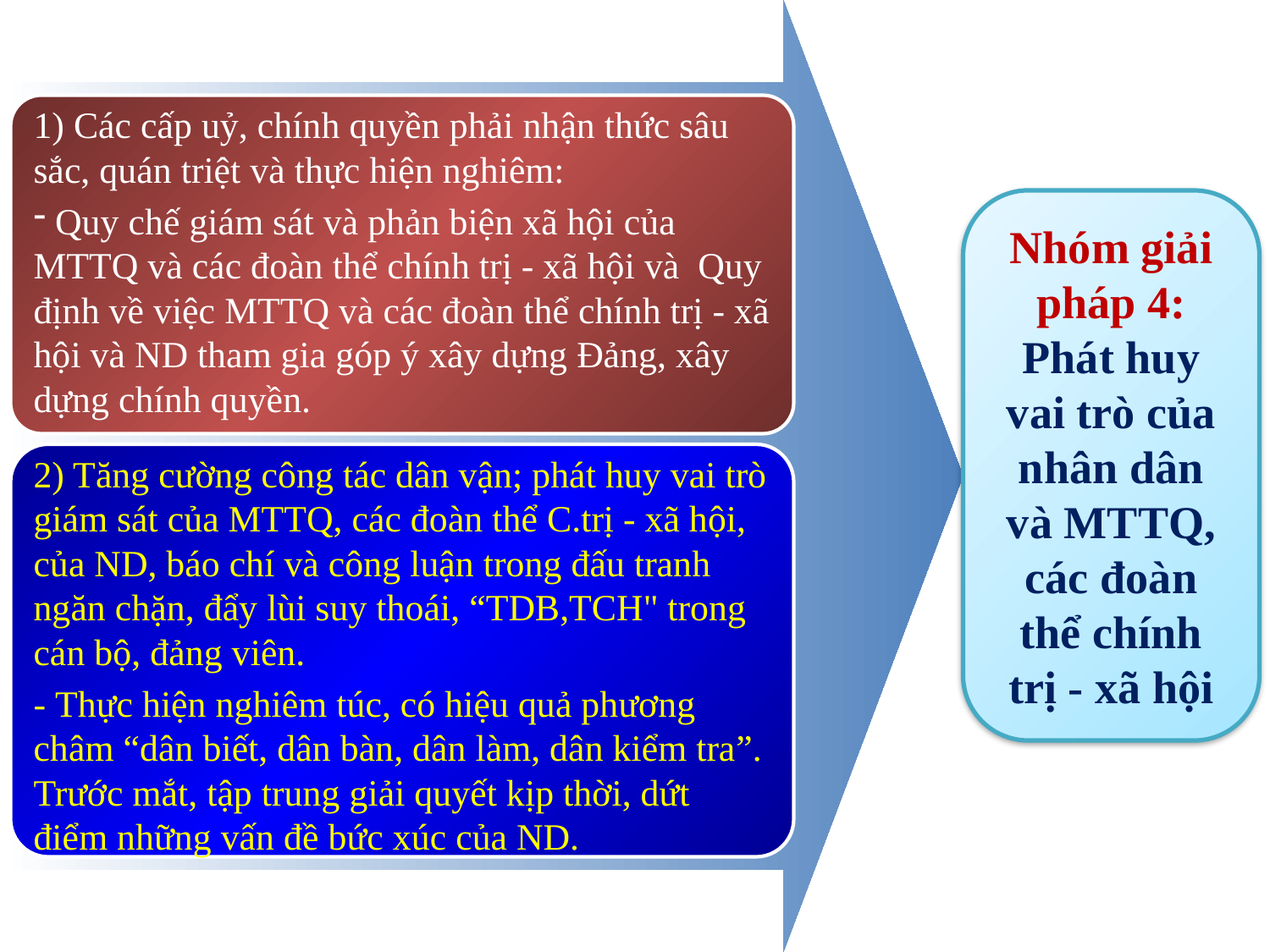

1) Các cấp uỷ, chính quyền phải nhận thức sâu sắc, quán triệt và thực hiện nghiêm:
 Quy chế giám sát và phản biện xã hội của MTTQ và các đoàn thể chính trị - xã hội và  Quy định về việc MTTQ và các đoàn thể chính trị - xã hội và ND tham gia góp ý xây dựng Đảng, xây dựng chính quyền.
Nhóm giải pháp 4: Phát huy vai trò của nhân dân và MTTQ, các đoàn thể chính trị - xã hội

2) Tăng cường công tác dân vận; phát huy vai trò giám sát của MTTQ, các đoàn thể C.trị - xã hội, của ND, báo chí và công luận trong đấu tranh ngăn chặn, đẩy lùi suy thoái, “TDB,TCH" trong cán bộ, đảng viên.
- Thực hiện nghiêm túc, có hiệu quả phương châm “dân biết, dân bàn, dân làm, dân kiểm tra”. Trước mắt, tập trung giải quyết kịp thời, dứt điểm những vấn đề bức xúc của ND.